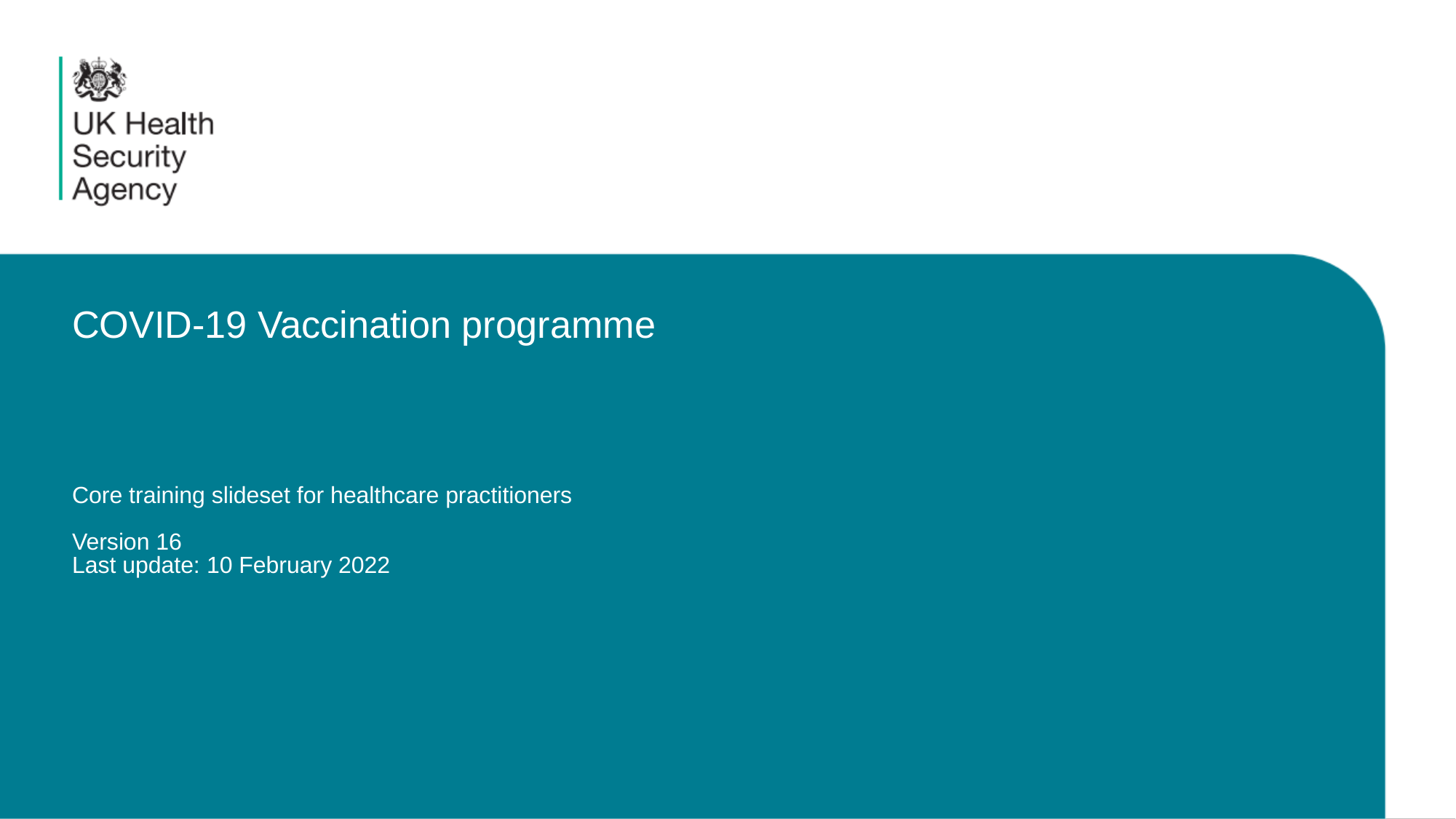

# COVID-19 Vaccination programme Core training slideset for healthcare practitioners Version 16 Last update: 10 February 2022